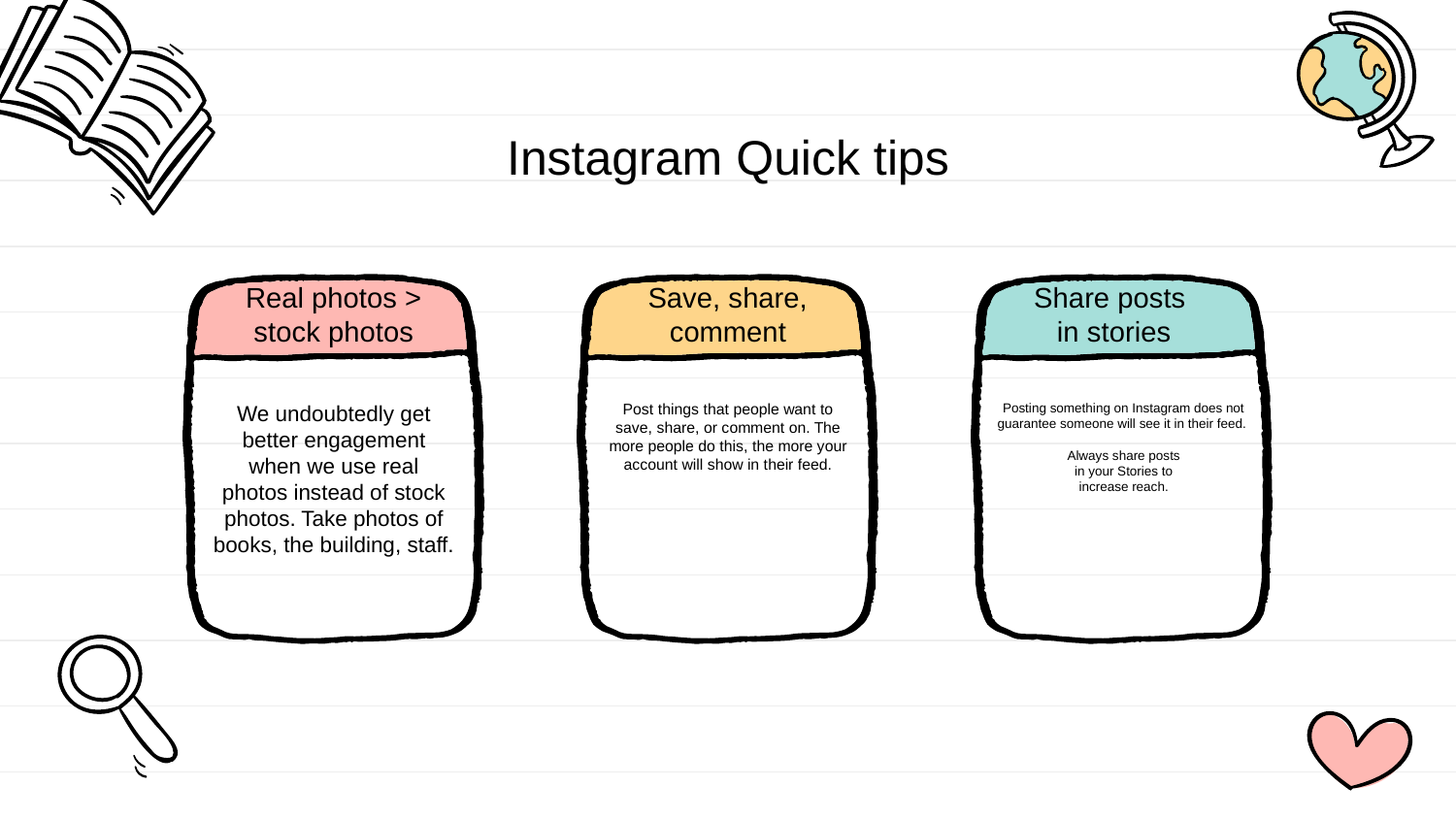

# Instagram Quick tips
Real photos > stock photos
Save, share, comment
Share posts
in stories

We undoubtedly get better engagement when we use real photos instead of stock photos. Take photos of books, the building, staff.
Post things that people want to save, share, or comment on. The more people do this, the more your account will show in their feed.
Posting something on Instagram does not guarantee someone will see it in their feed.

Always share posts
 in your Stories to
increase reach.